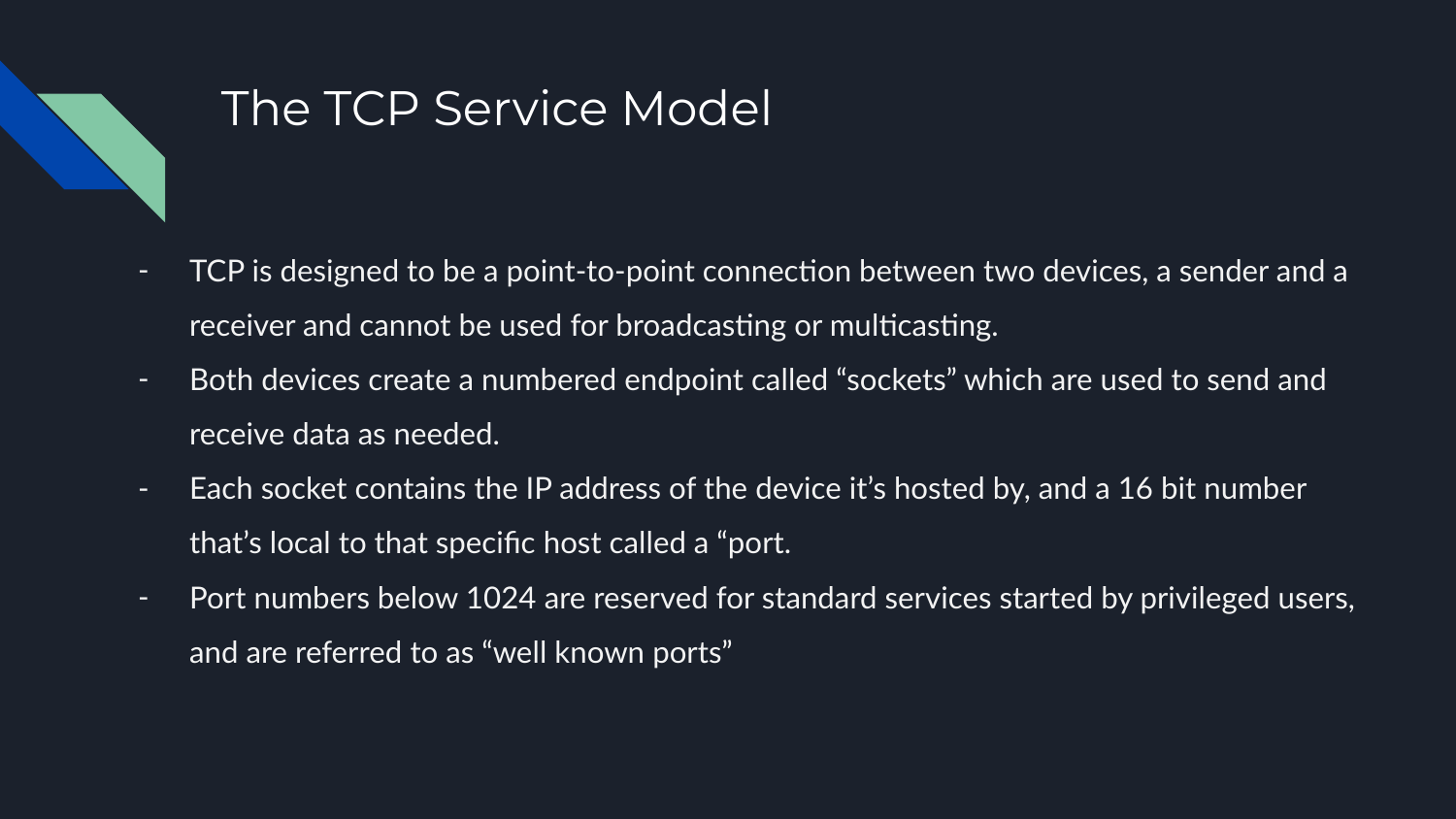

# The TCP Service Model
TCP is designed to be a point-to-point connection between two devices, a sender and a receiver and cannot be used for broadcasting or multicasting.
Both devices create a numbered endpoint called “sockets” which are used to send and receive data as needed.
Each socket contains the IP address of the device it’s hosted by, and a 16 bit number that’s local to that specific host called a “port.
Port numbers below 1024 are reserved for standard services started by privileged users, and are referred to as “well known ports”